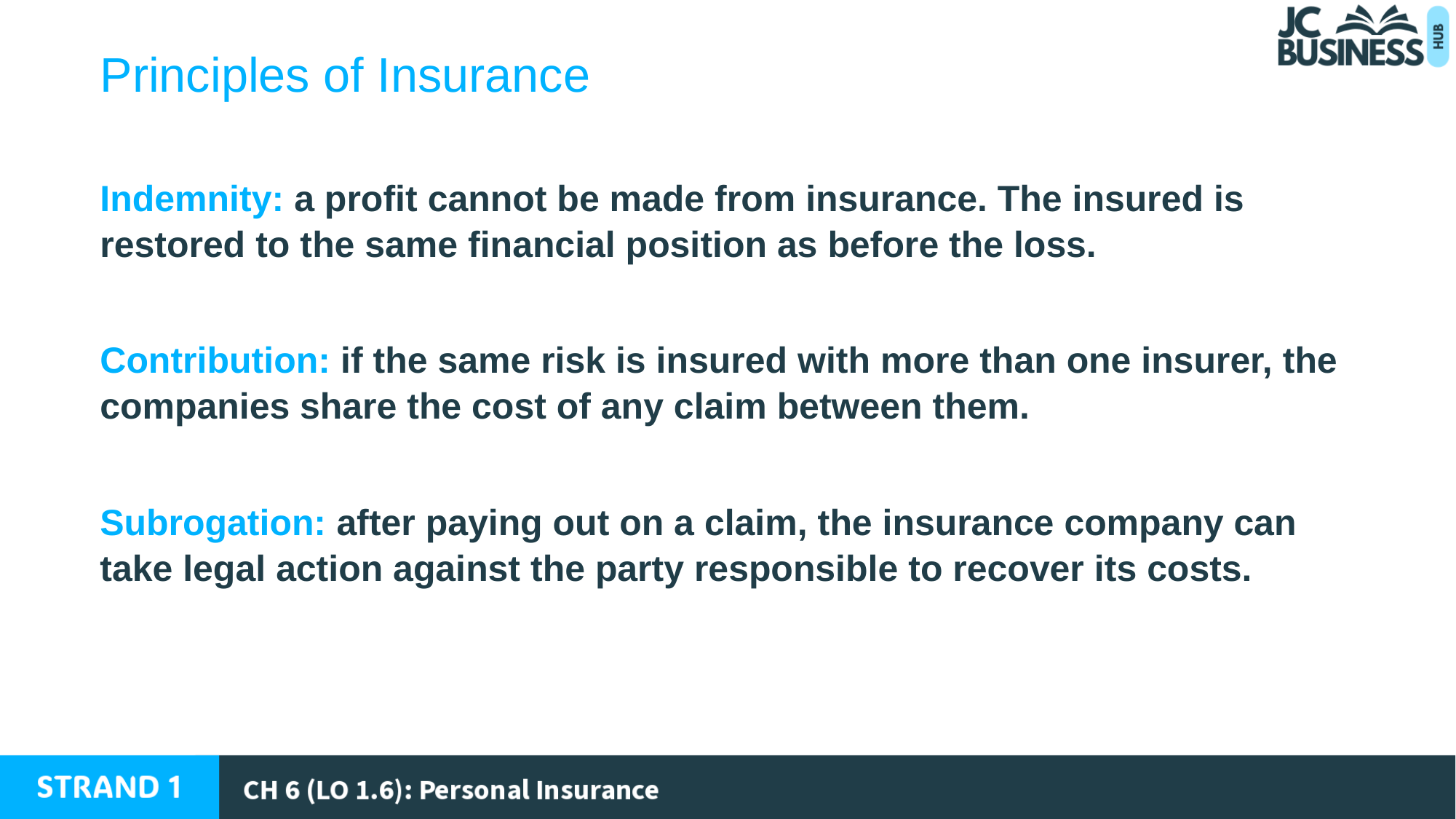

Principles of Insurance
Indemnity: a profit cannot be made from insurance. The insured is restored to the same financial position as before the loss.

Contribution: if the same risk is insured with more than one insurer, the companies share the cost of any claim between them.

Subrogation: after paying out on a claim, the insurance company can take legal action against the party responsible to recover its costs.